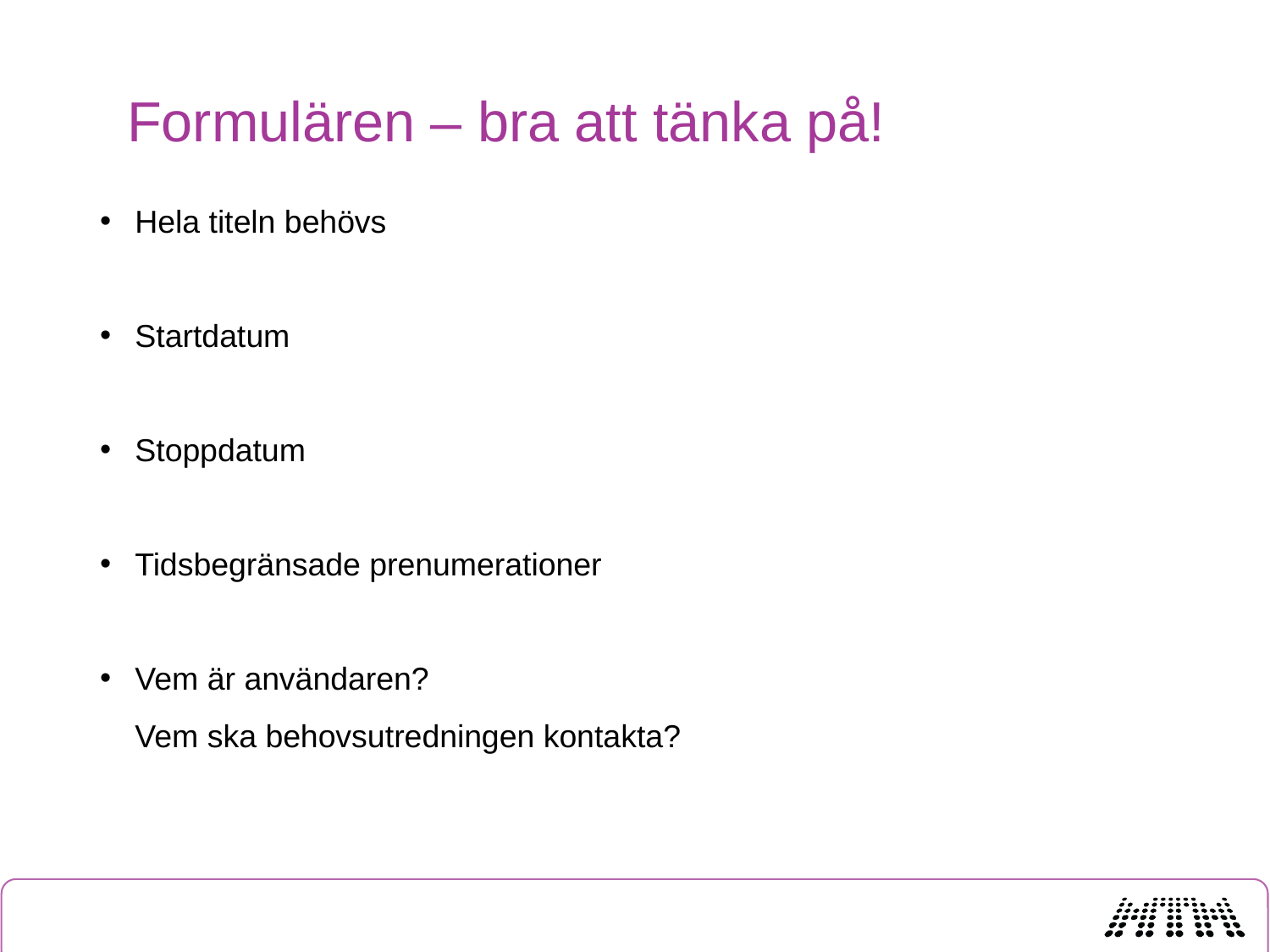

# Formulären – bra att tänka på!
Hela titeln behövs

Startdatum

Stoppdatum

Tidsbegränsade prenumerationer

Vem är användaren?
Vem ska behovsutredningen kontakta?